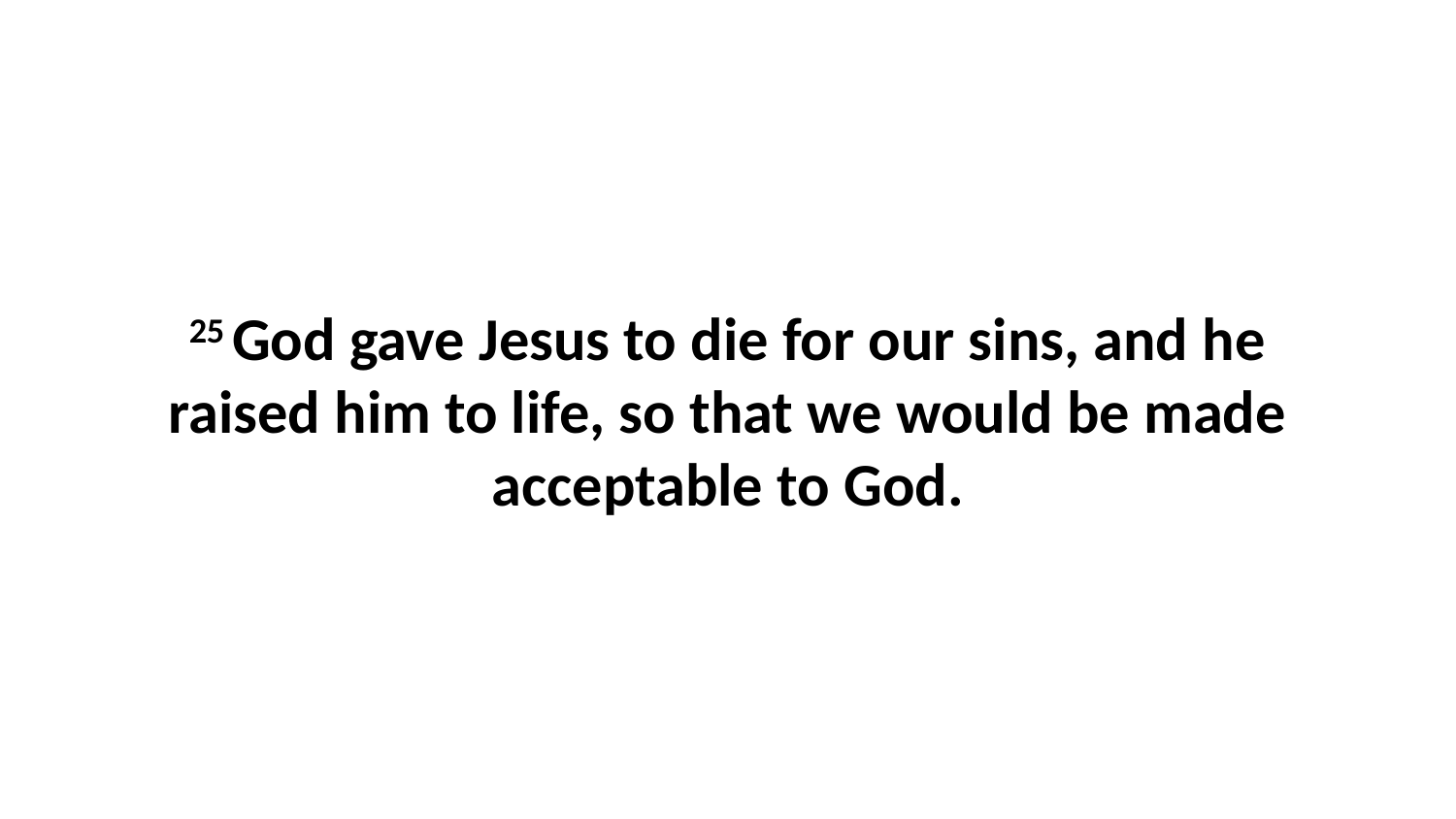

25 God gave Jesus to die for our sins, and he raised him to life, so that we would be made acceptable to God.